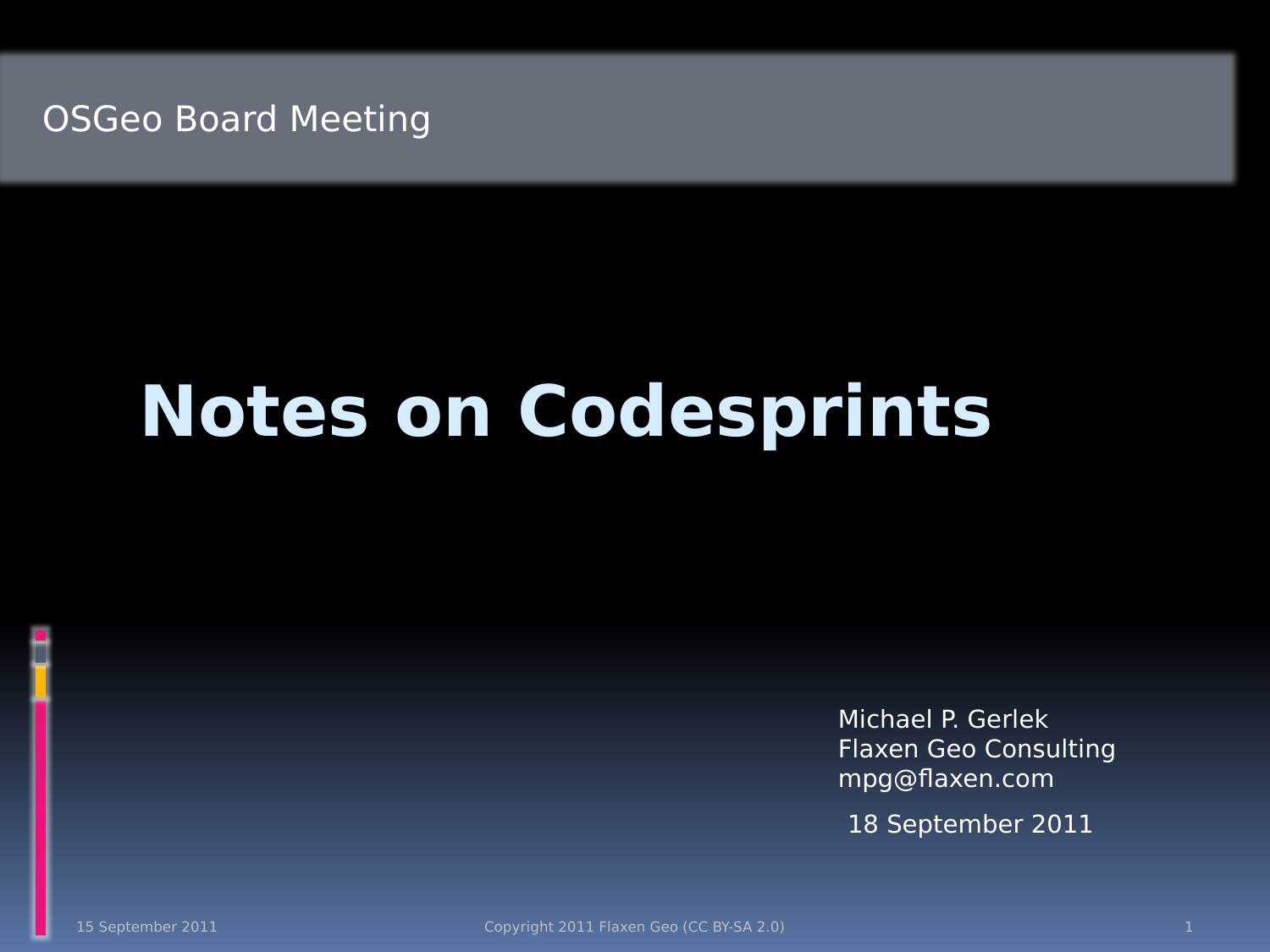

OSGeo Board Meeting
# Notes on Codesprints
18 September 2011
15 September 2011
Copyright 2011 Flaxen Geo (CC BY-SA 2.0)
1